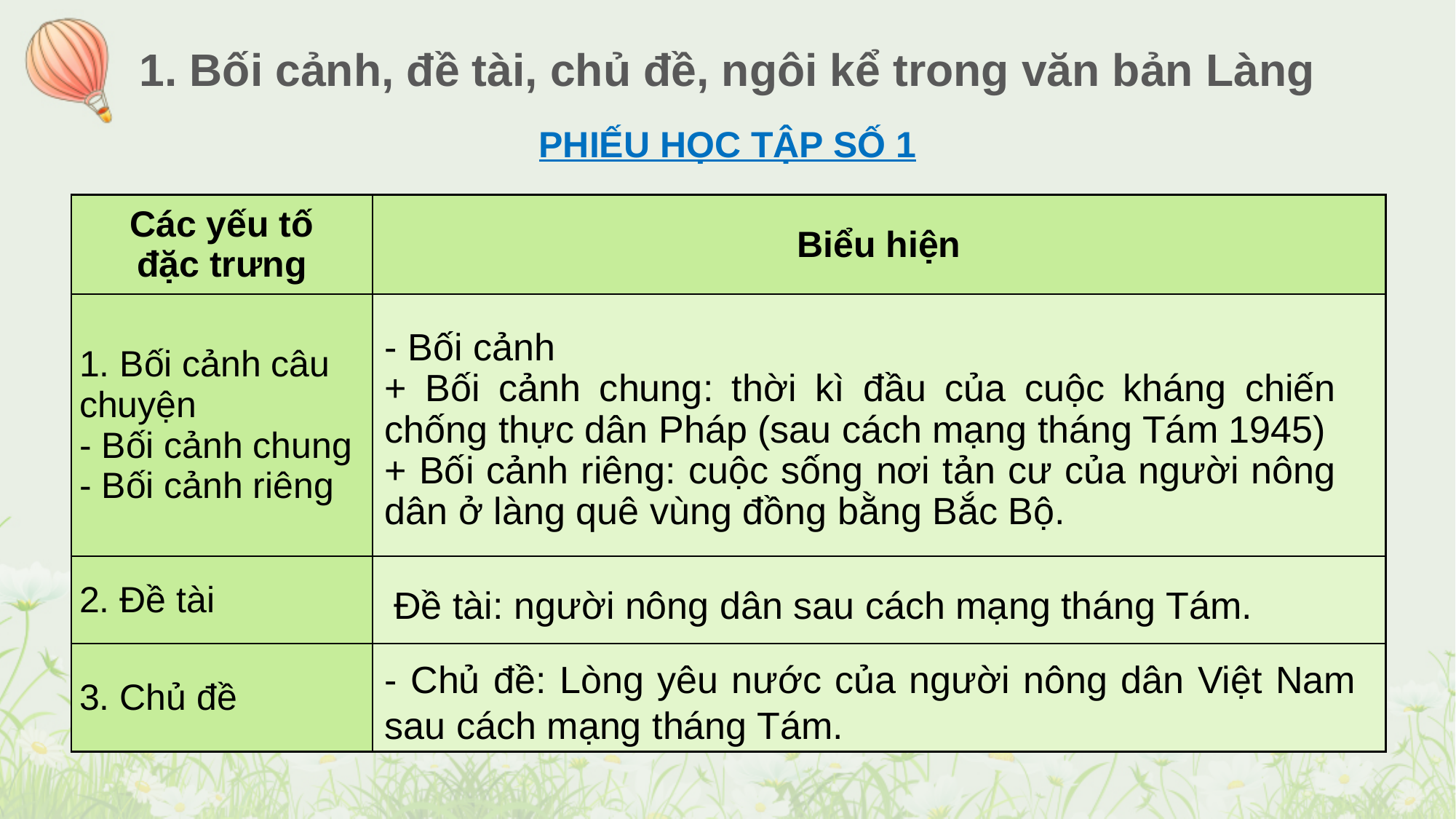

1. Bối cảnh, đề tài, chủ đề, ngôi kể trong văn bản Làng
PHIẾU HỌC TẬP SỐ 1
| Các yếu tố đặc trưng | Biểu hiện |
| --- | --- |
| 1. Bối cảnh câu chuyện - Bối cảnh chung - Bối cảnh riêng |  |
| 2. Đề tài |  |
| 3. Chủ đề |  |
- Bối cảnh
+ Bối cảnh chung: thời kì đầu của cuộc kháng chiến chống thực dân Pháp (sau cách mạng tháng Tám 1945)
+ Bối cảnh riêng: cuộc sống nơi tản cư của người nông dân ở làng quê vùng đồng bằng Bắc Bộ.
Đề tài: người nông dân sau cách mạng tháng Tám.
- Chủ đề: Lòng yêu nước của người nông dân Việt Nam sau cách mạng tháng Tám.